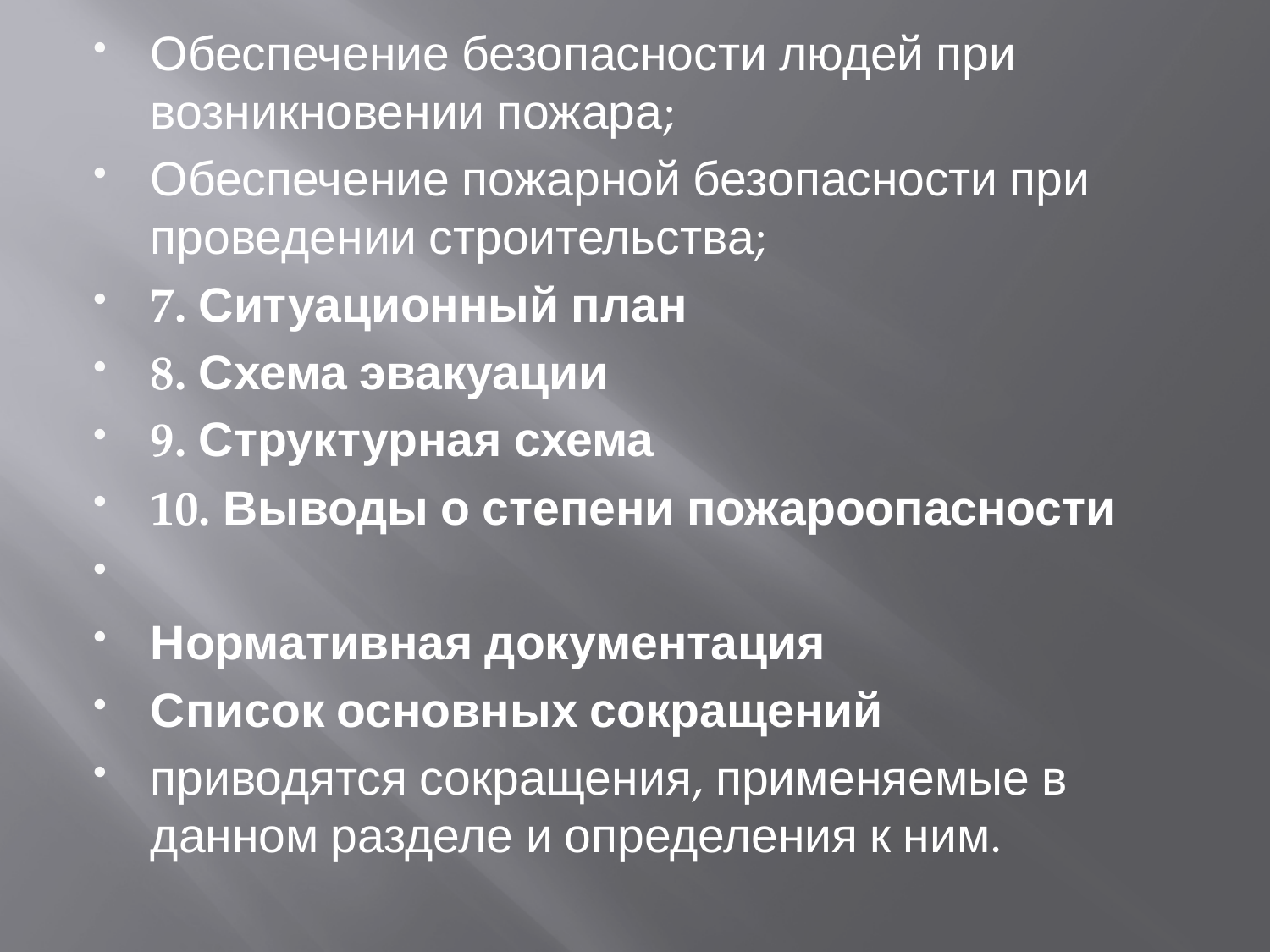

Обеспечение безопасности людей при возникновении пожара;
Обеспечение пожарной безопасности при проведении строительства;
7. Ситуационный план
8. Схема эвакуации
9. Структурная схема
10. Выводы о степени пожароопасности

Нормативная документация
Список основных сокращений
приводятся сокращения, применяемые в данном разделе и определения к ним.